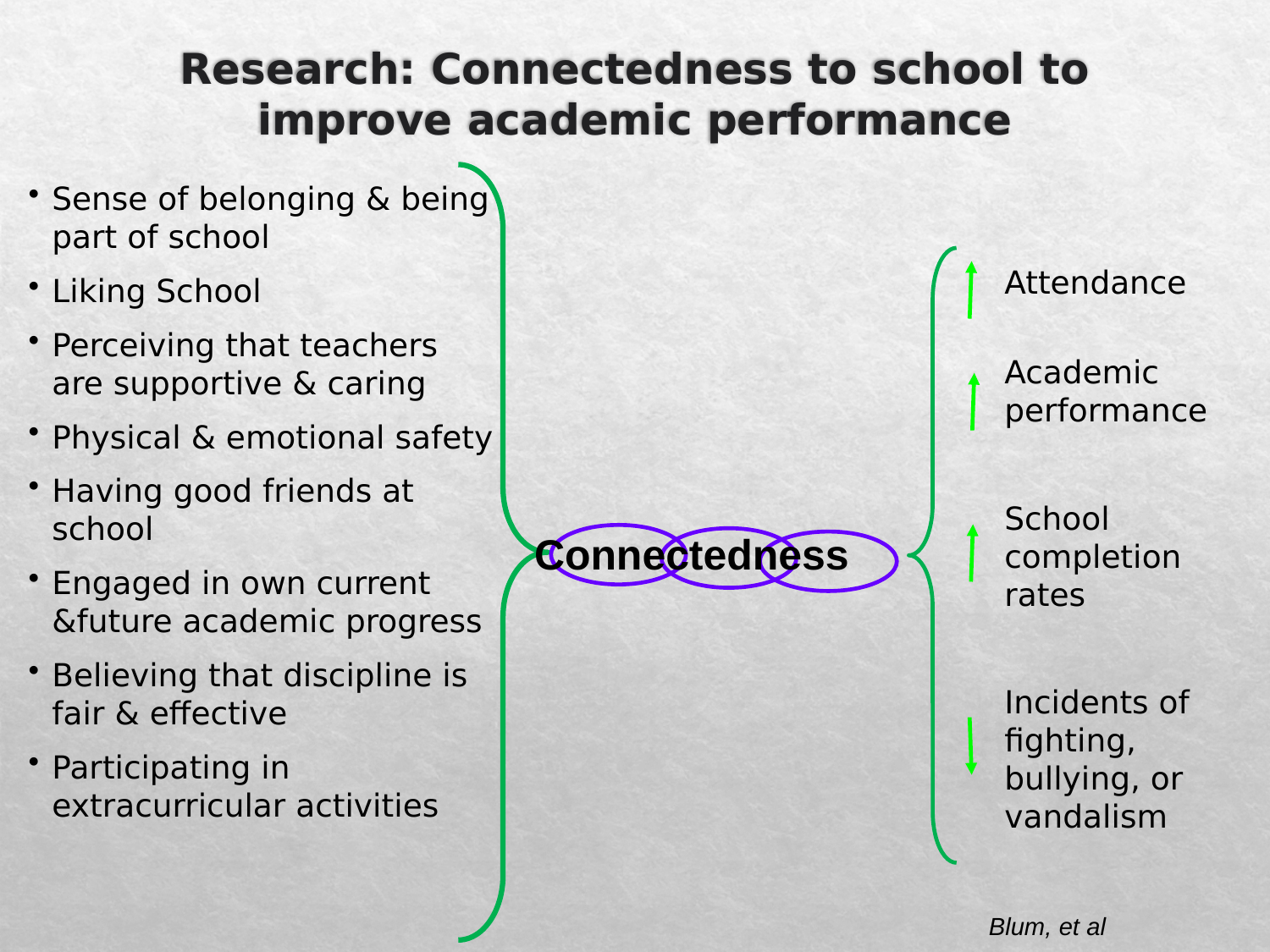

# Research: Connectedness to school to improve academic performance

Sense of belonging & being part of school
Liking School
Perceiving that teachers are supportive & caring
Physical & emotional safety
Having good friends at school
Engaged in own current &future academic progress
Believing that discipline is fair & effective
Participating in extracurricular activities

Attendance

Academic performance

School completion rates

Incidents of fighting, bullying, or vandalism

Connectedness

Blum, et al